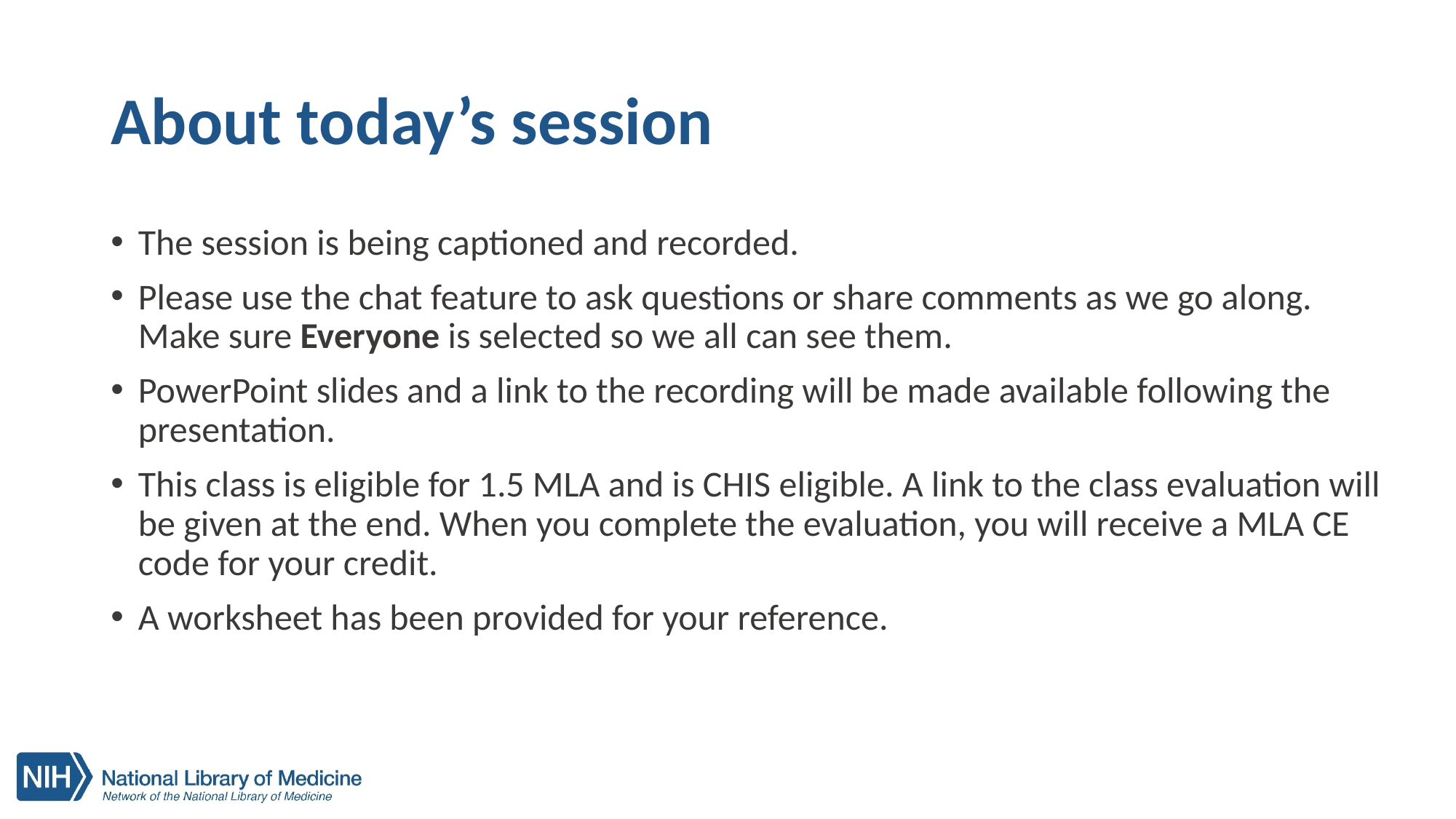

# About today’s session
The session is being captioned and recorded.
Please use the chat feature to ask questions or share comments as we go along.  Make sure Everyone is selected so we all can see them.
PowerPoint slides and a link to the recording will be made available following the presentation.
This class is eligible for 1.5 MLA and is CHIS eligible. A link to the class evaluation will be given at the end. When you complete the evaluation, you will receive a MLA CE code for your credit.
A worksheet has been provided for your reference.
2